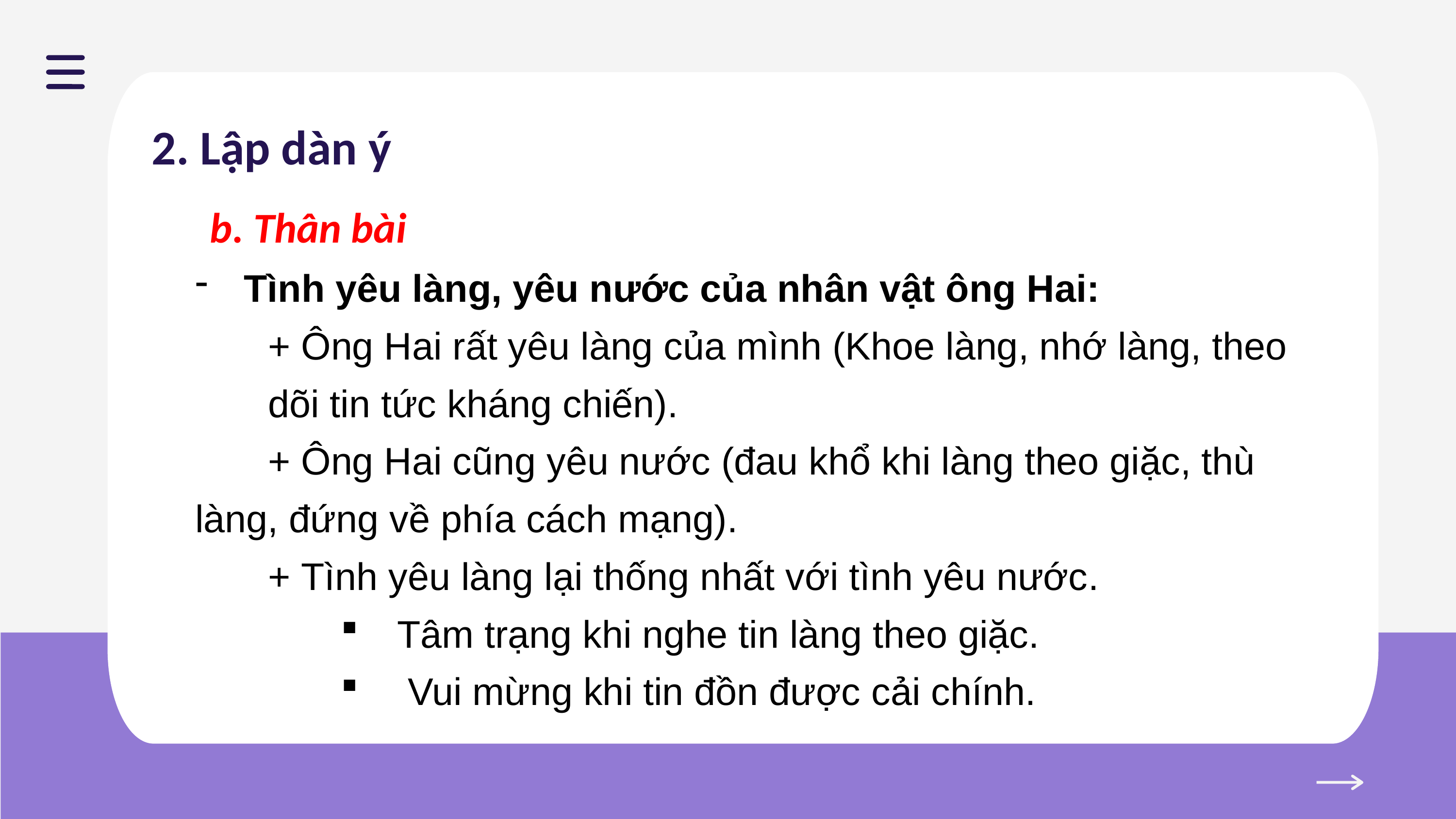

2. Lập dàn ý
b. Thân bài
Tình yêu làng, yêu nước của nhân vật ông Hai:
	+ Ông Hai rất yêu làng của mình (Khoe làng, nhớ làng, theo 	dõi tin tức kháng chiến).
	+ Ông Hai cũng yêu nước (đau khổ khi làng theo giặc, thù 	làng, đứng về phía cách mạng).
	+ Tình yêu làng lại thống nhất với tình yêu nước.
 Tâm trạng khi nghe tin làng theo giặc.
  Vui mừng khi tin đồn được cải chính.